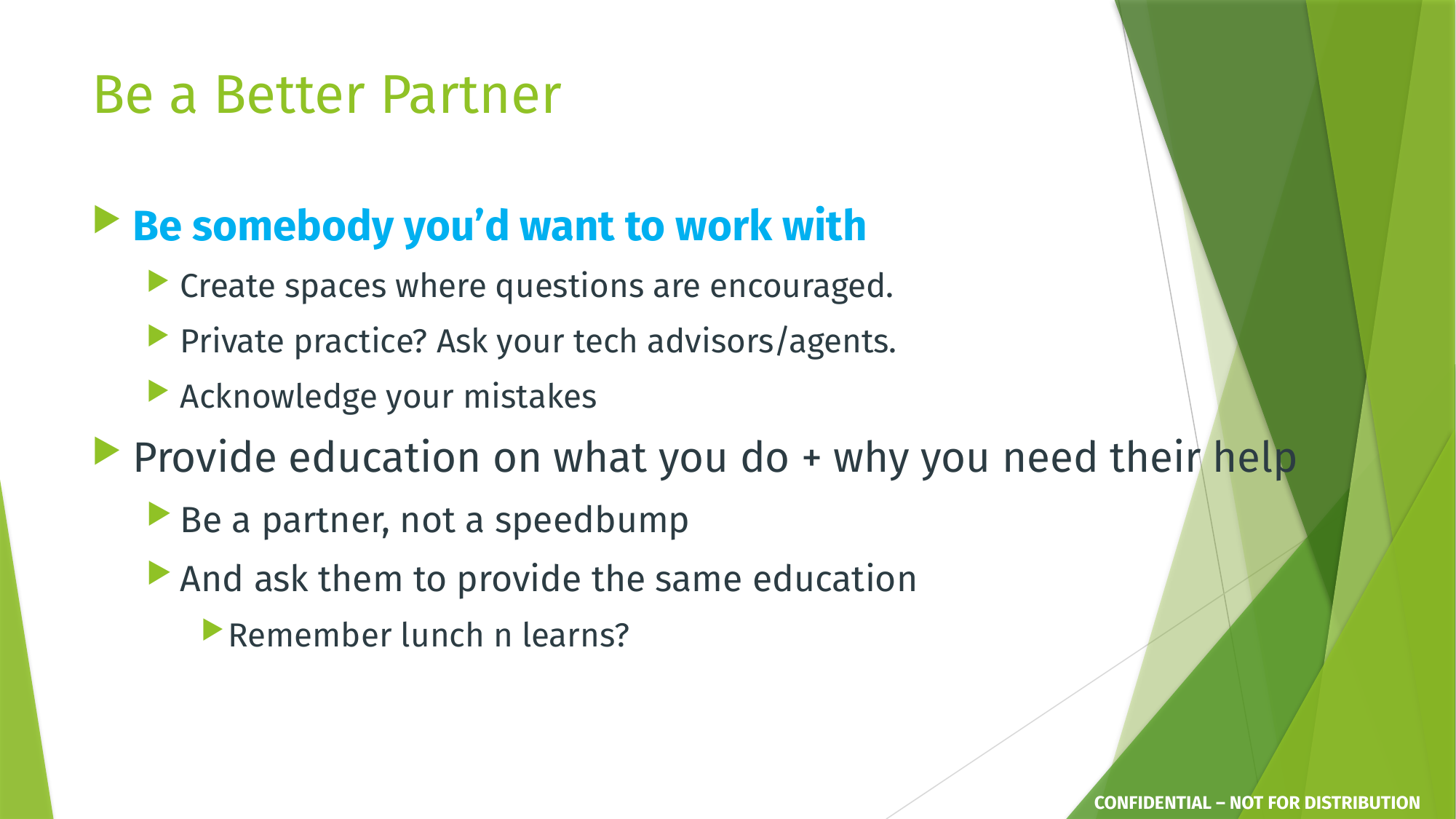

# Be a Better Partner
Be somebody you’d want to work with
Create spaces where questions are encouraged.
Private practice? Ask your tech advisors/agents.
Acknowledge your mistakes
Provide education on what you do + why you need their help
Be a partner, not a speedbump
And ask them to provide the same education
Remember lunch n learns?

CONFIDENTIAL – NOT FOR DISTRIBUTION